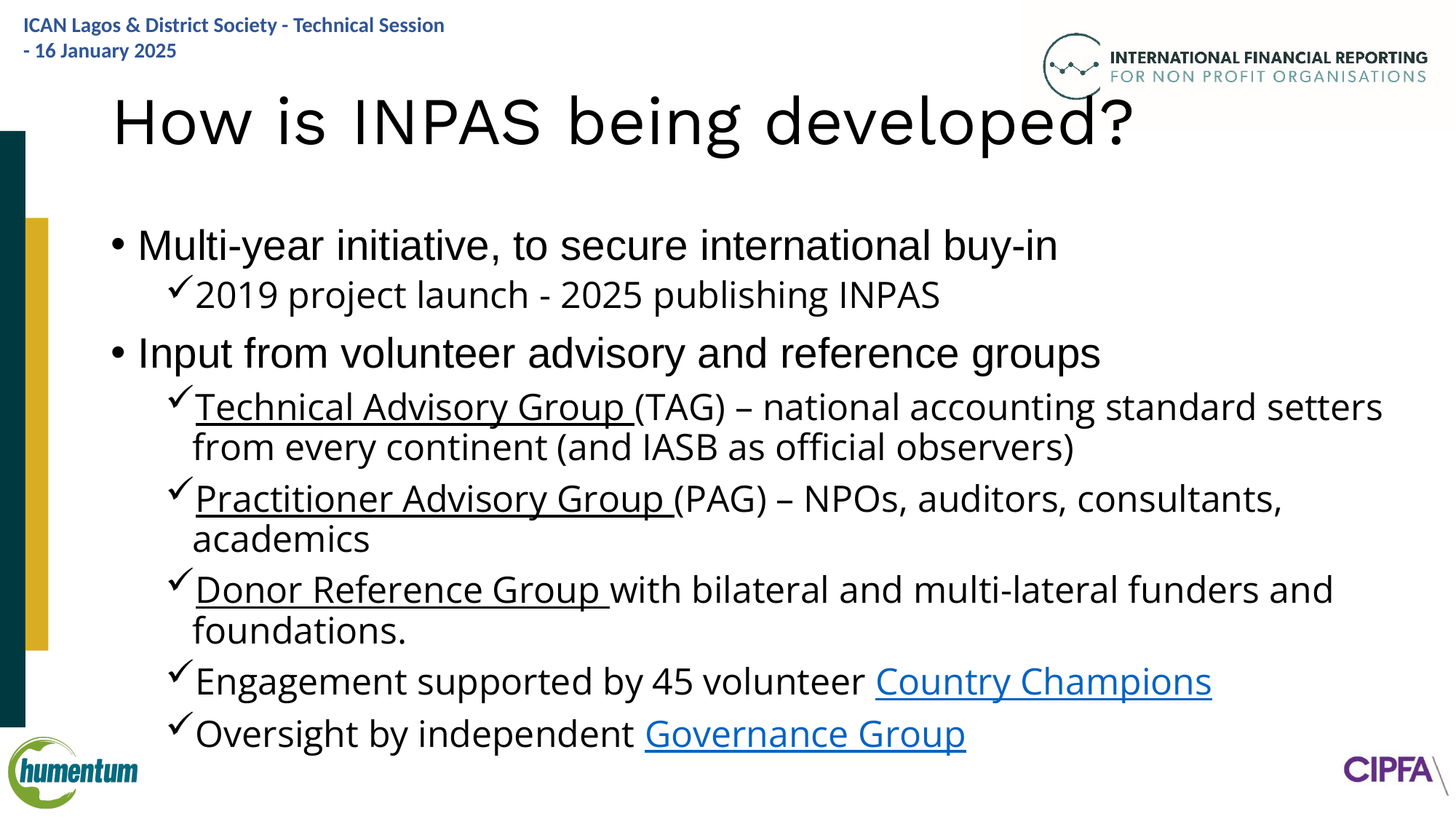

# How is INPAS being developed?
Multi-year initiative, to secure international buy-in
2019 project launch - 2025 publishing INPAS
Input from volunteer advisory and reference groups
Technical Advisory Group (TAG) – national accounting standard setters from every continent (and IASB as official observers)
Practitioner Advisory Group (PAG) – NPOs, auditors, consultants, academics
Donor Reference Group with bilateral and multi-lateral funders and foundations.
Engagement supported by 45 volunteer Country Champions
Oversight by independent Governance Group